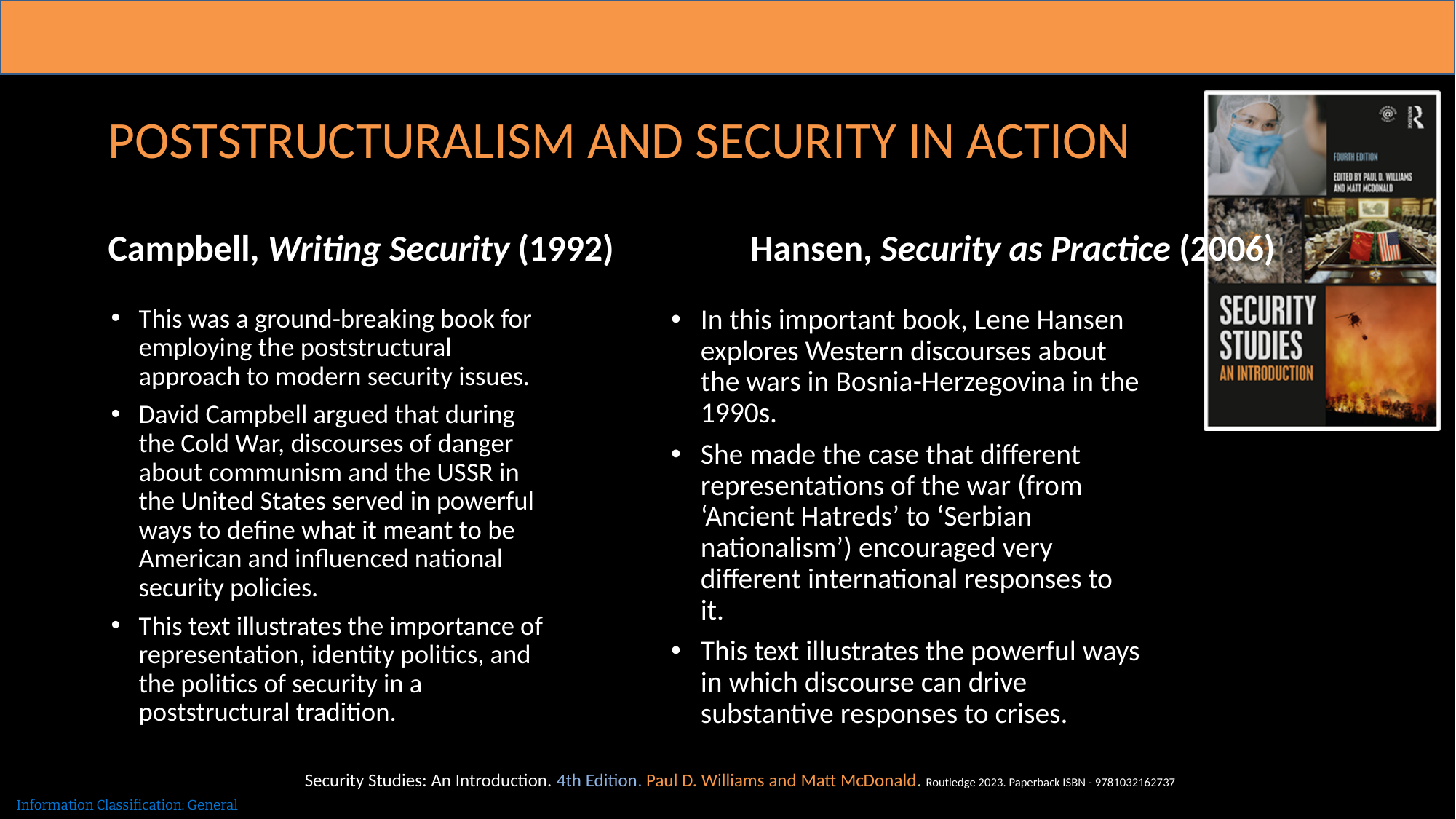

# Poststructuralism and Security in Action
Campbell, Writing Security (1992)
Hansen, Security as Practice (2006)
This was a ground-breaking book for employing the poststructural approach to modern security issues.
David Campbell argued that during the Cold War, discourses of danger about communism and the USSR in the United States served in powerful ways to define what it meant to be American and influenced national security policies.
This text illustrates the importance of representation, identity politics, and the politics of security in a poststructural tradition.
In this important book, Lene Hansen explores Western discourses about the wars in Bosnia-Herzegovina in the 1990s.
She made the case that different representations of the war (from ‘Ancient Hatreds’ to ‘Serbian nationalism’) encouraged very different international responses to it.
This text illustrates the powerful ways in which discourse can drive substantive responses to crises.